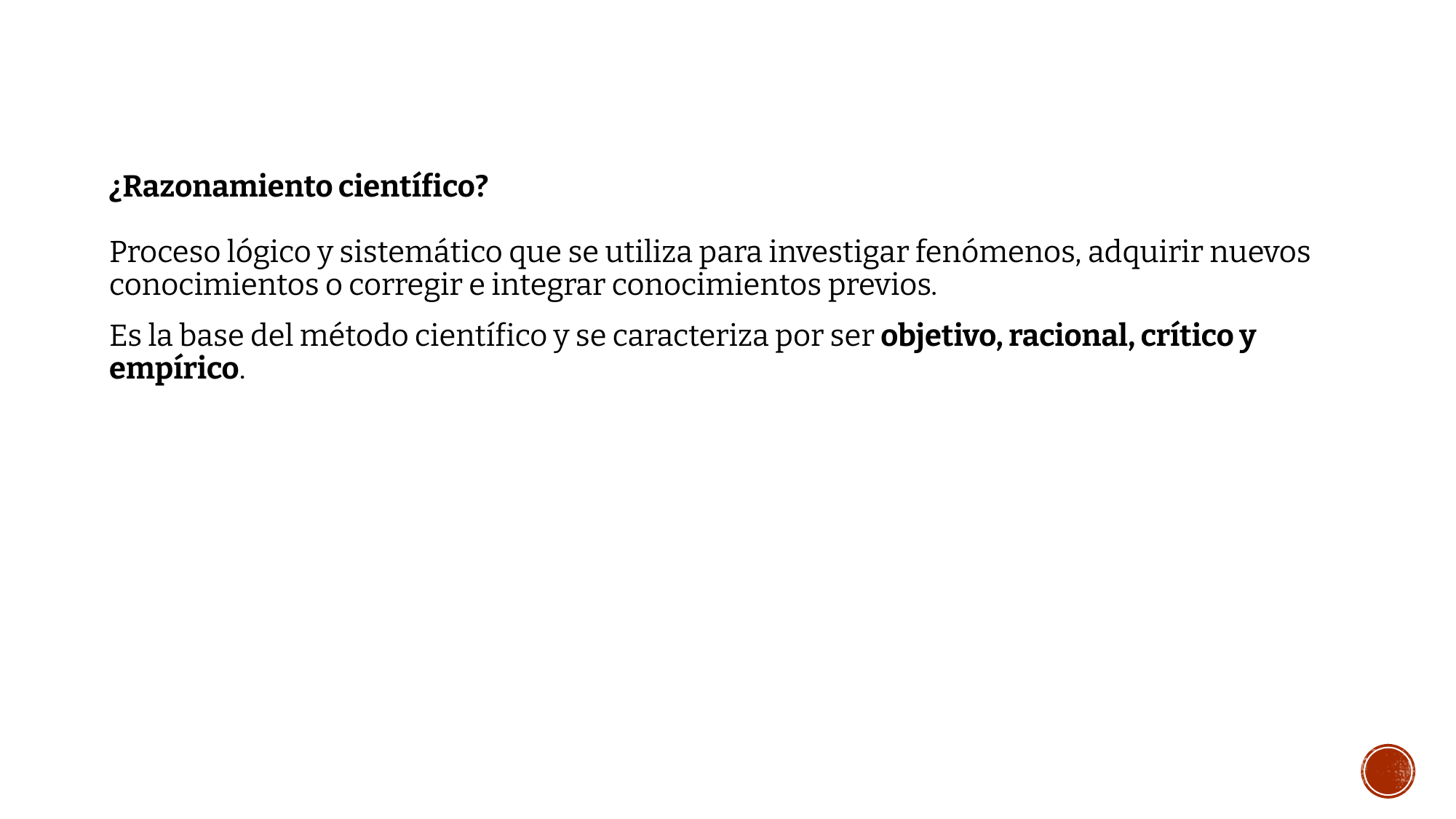

¿Razonamiento científico?
Proceso lógico y sistemático que se utiliza para investigar fenómenos, adquirir nuevos conocimientos o corregir e integrar conocimientos previos.
Es la base del método científico y se caracteriza por ser objetivo, racional, crítico y empírico.